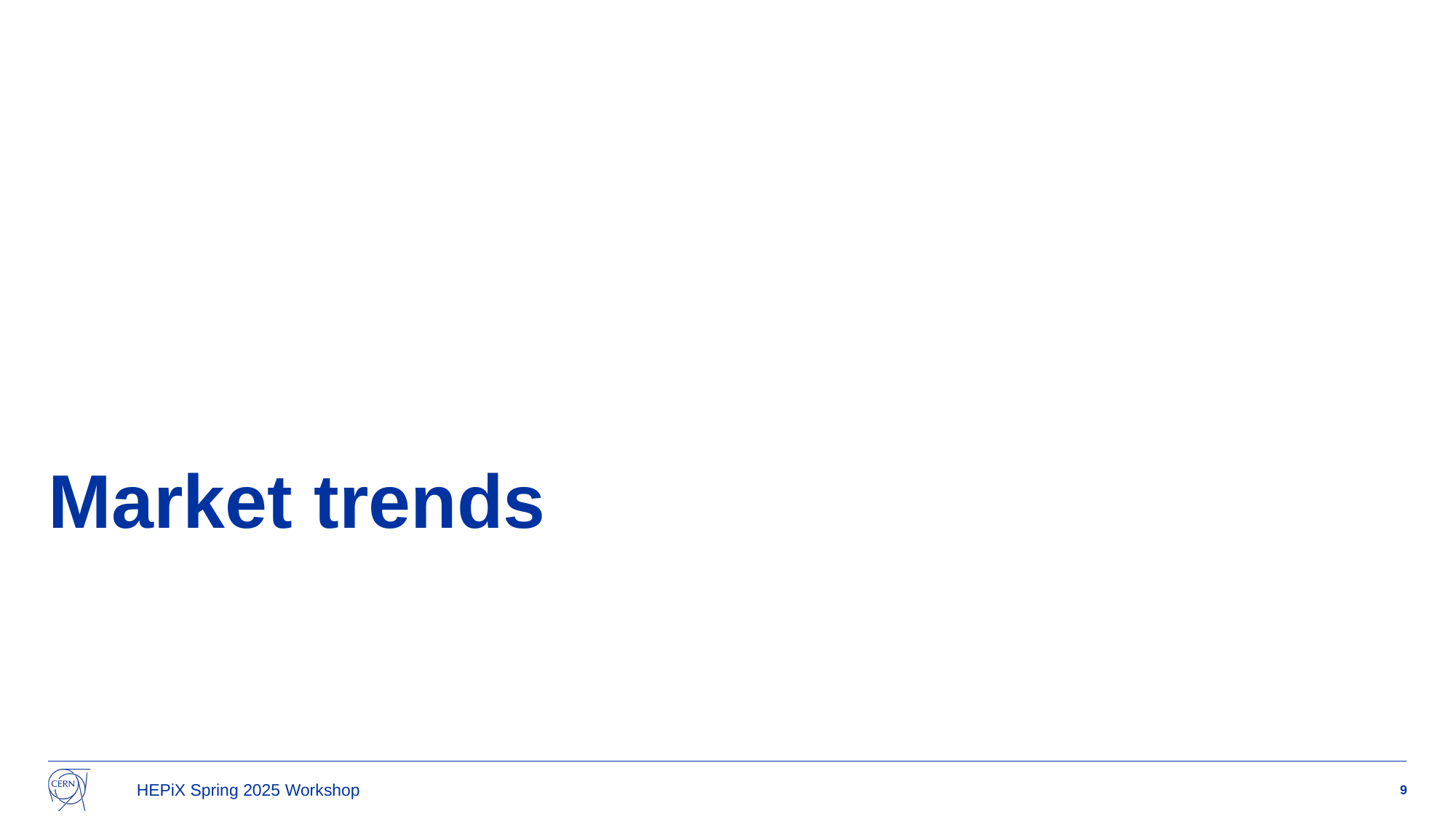

# Market trends
HEPiX Spring 2025 Workshop
9